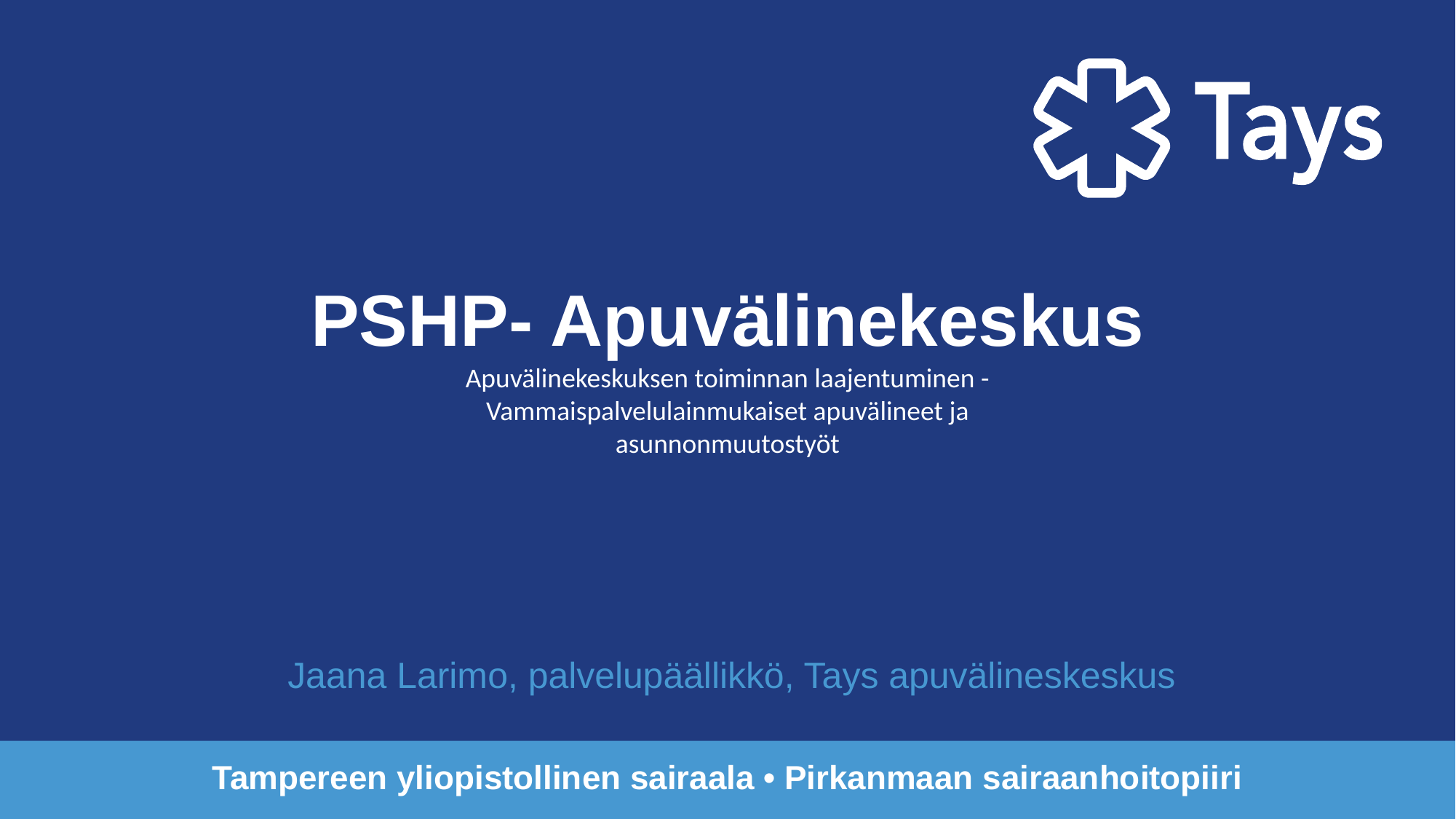

# PSHP- Apuvälinekeskus
Apuvälinekeskuksen toiminnan laajentuminen - Vammaispalvelulainmukaiset apuvälineet ja asunnonmuutostyöt
Jaana Larimo, palvelupäällikkö, Tays apuvälineskeskus
Tampereen yliopistollinen sairaala • Pirkanmaan sairaanhoitopiiri